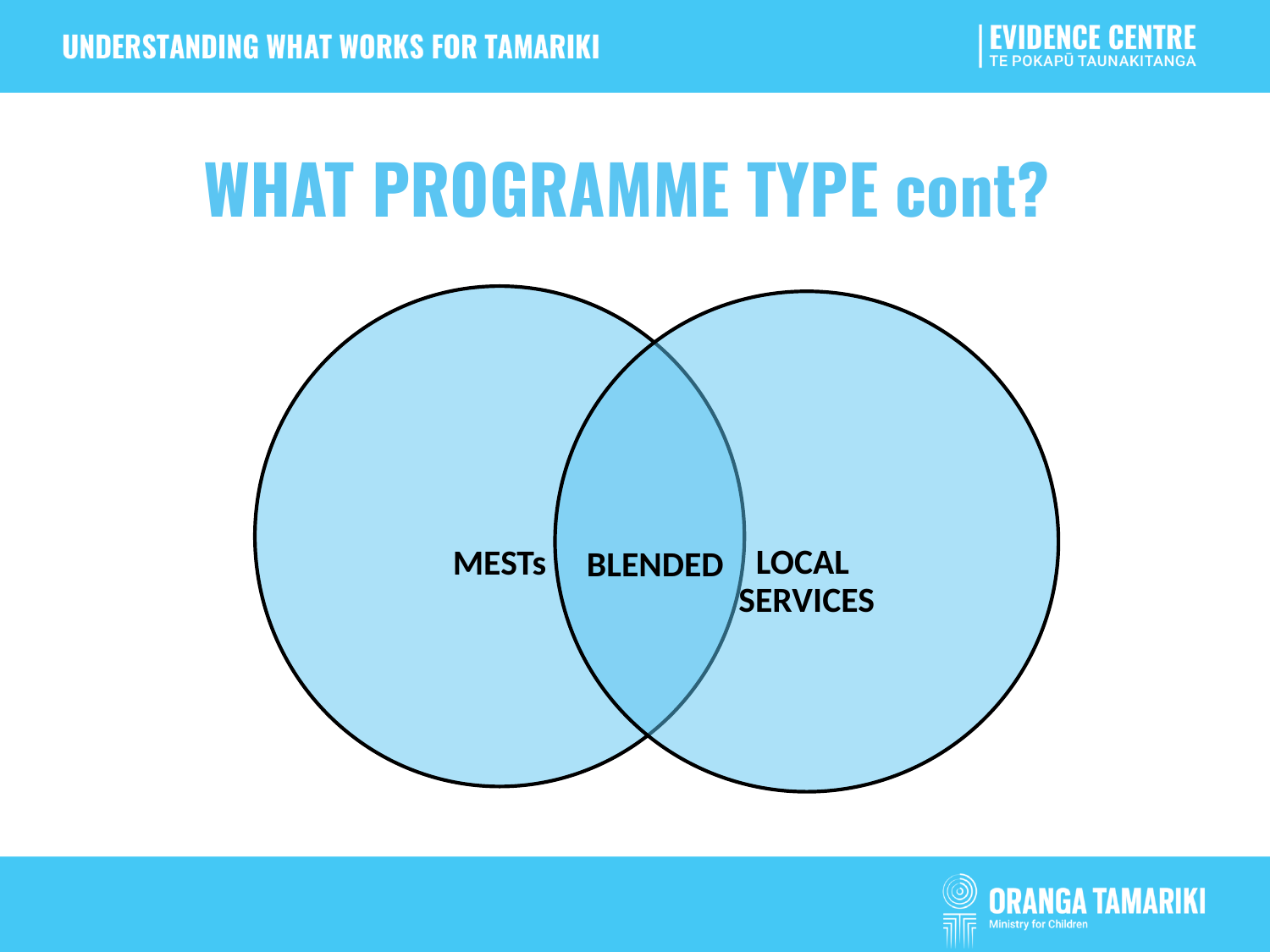

WHAT PROGRAMME TYPE cont?

MESTs

LOCAL
SERVICES
BLENDED